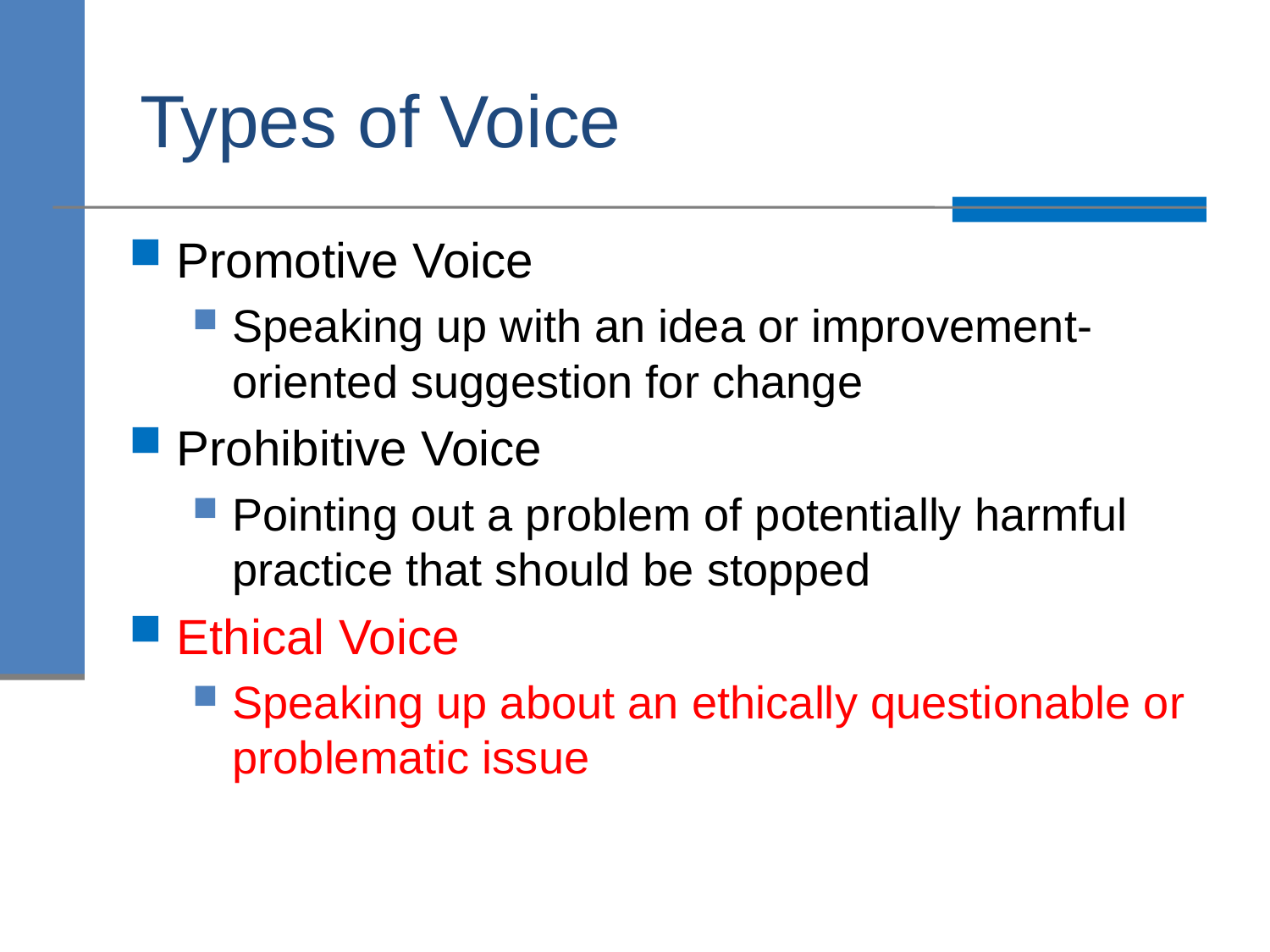

# Types of Voice
Promotive Voice
Speaking up with an idea or improvement-oriented suggestion for change
Prohibitive Voice
Pointing out a problem of potentially harmful practice that should be stopped
Ethical Voice
Speaking up about an ethically questionable or problematic issue